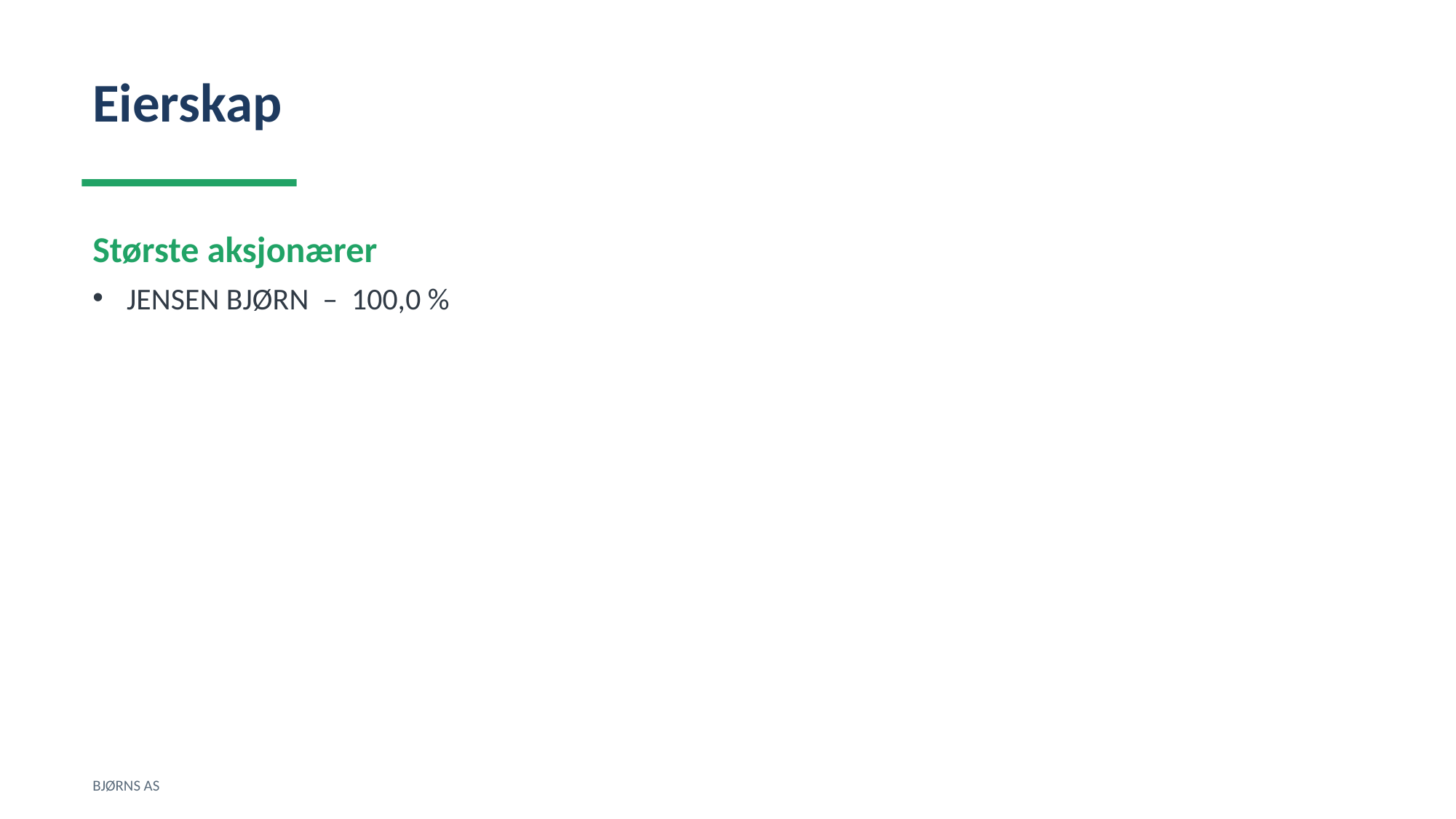

Eierskap

Største aksjonærer
JENSEN BJØRN  –  100,0 %
BJØRNS AS